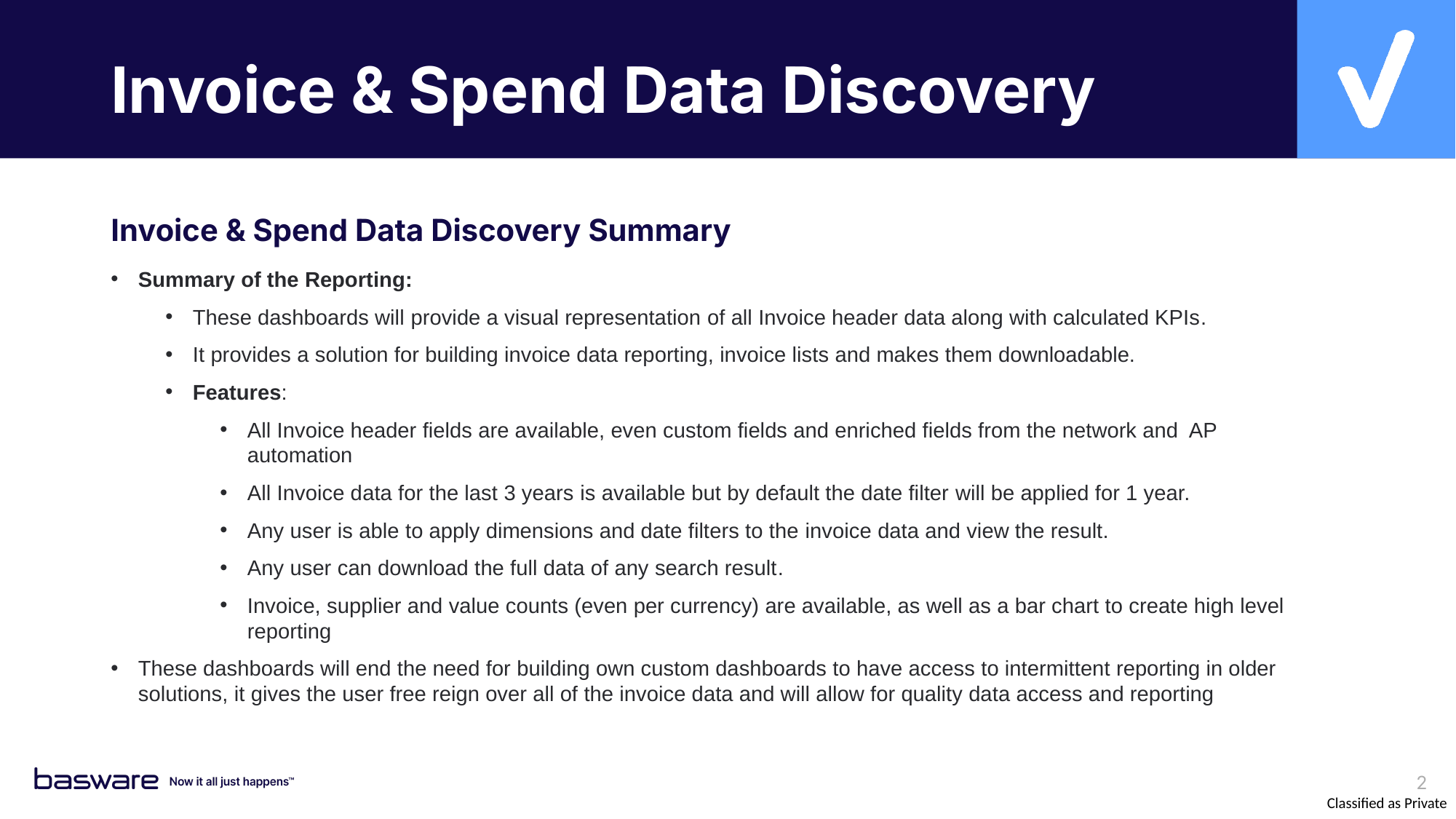

# Invoice & Spend Data Discovery
Invoice & Spend Data Discovery Summary
Summary of the Reporting:
These dashboards will provide a visual representation of all Invoice header data along with calculated KPIs.
It provides a solution for building invoice data reporting, invoice lists and makes them downloadable.
Features:
All Invoice header fields are available, even custom fields and enriched fields from the network and  AP automation
All Invoice data for the last 3 years is available but by default the date filter will be applied for 1 year.
Any user is able to apply dimensions and date filters to the invoice data and view the result.
Any user can download the full data of any search result.
Invoice, supplier and value counts (even per currency) are available, as well as a bar chart to create high level reporting
These dashboards will end the need for building own custom dashboards to have access to intermittent reporting in older solutions, it gives the user free reign over all of the invoice data and will allow for quality data access and reporting